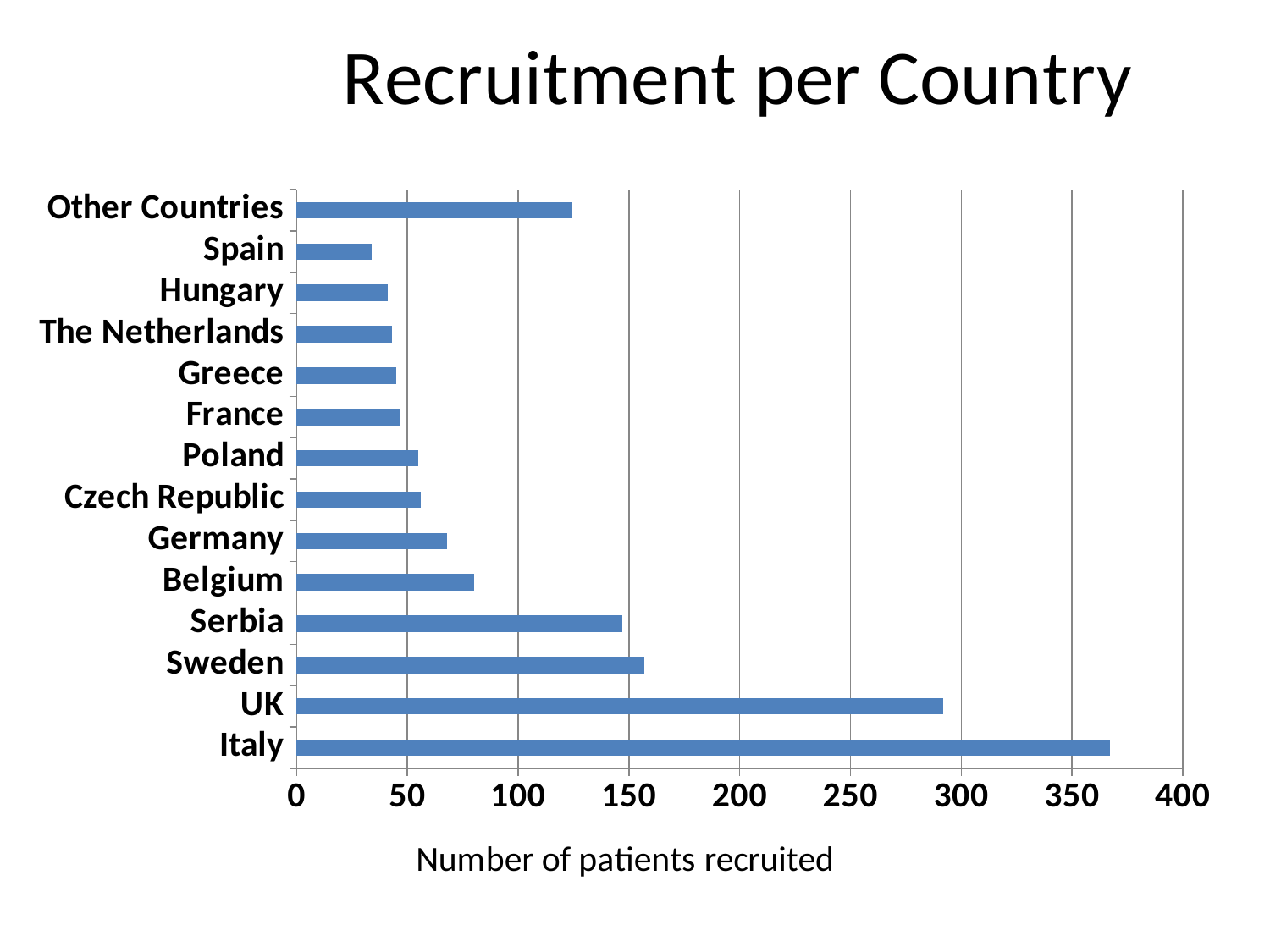

### Chart: Recruitment per Country

| Category |  |
|---|---|
| Italy | 367.0 |
| UK | 292.0 |
| Sweden | 157.0 |
| Serbia | 147.0 |
| Belgium | 80.0 |
| Germany | 68.0 |
| Czech Republic | 56.0 |
| Poland | 55.0 |
| France | 47.0 |
| Greece | 45.0 |
| The Netherlands | 43.0 |
| Hungary | 41.0 |
| Spain | 34.0 |
| Other Countries | 124.0 |